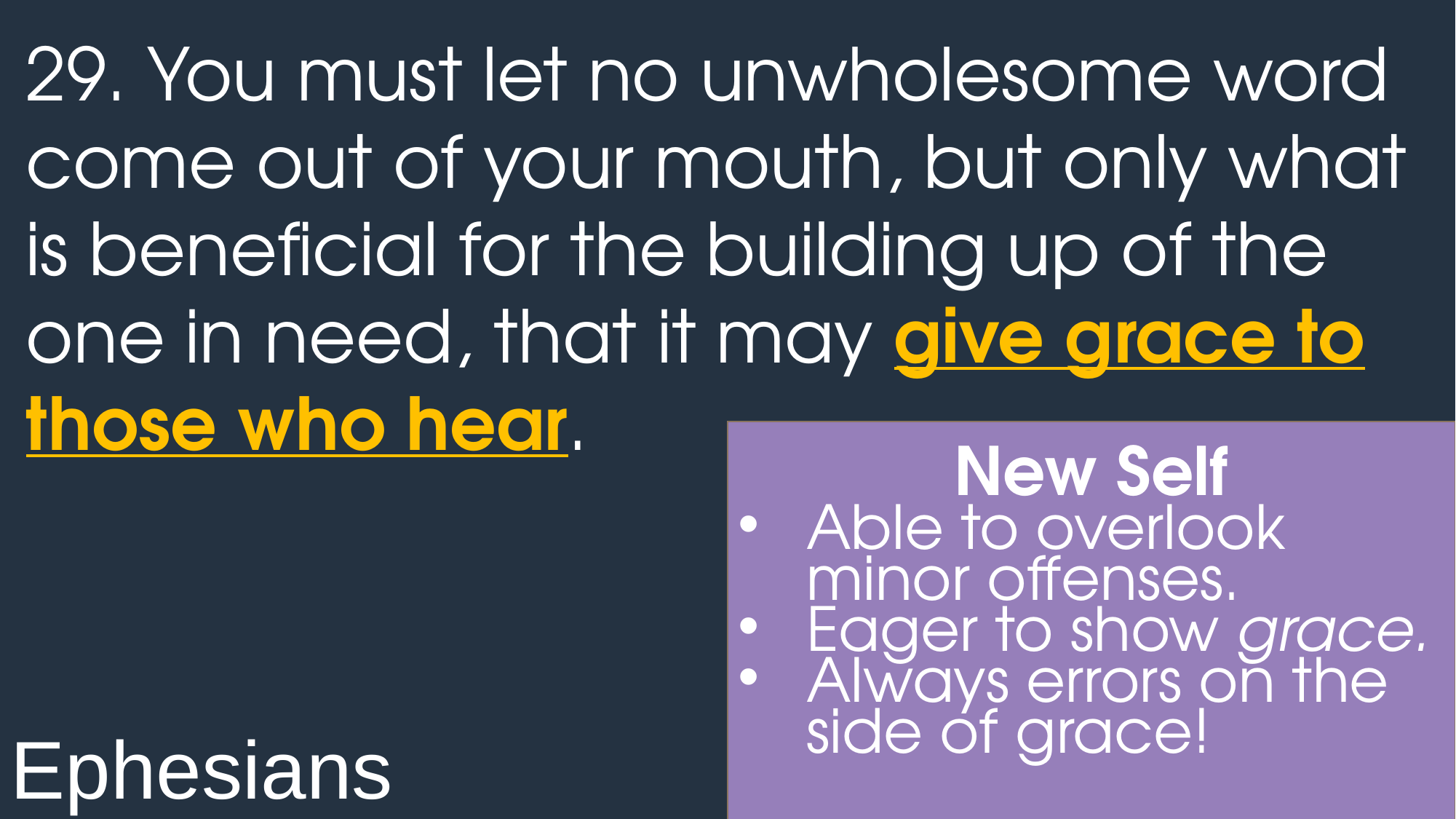

29. You must let no unwholesome word come out of your mouth, but only what is beneficial for the building up of the one in need, that it may give grace to those who hear.
New Self
Able to overlook minor offenses.
Eager to show grace.
Always errors on the side of grace!

Ephesians